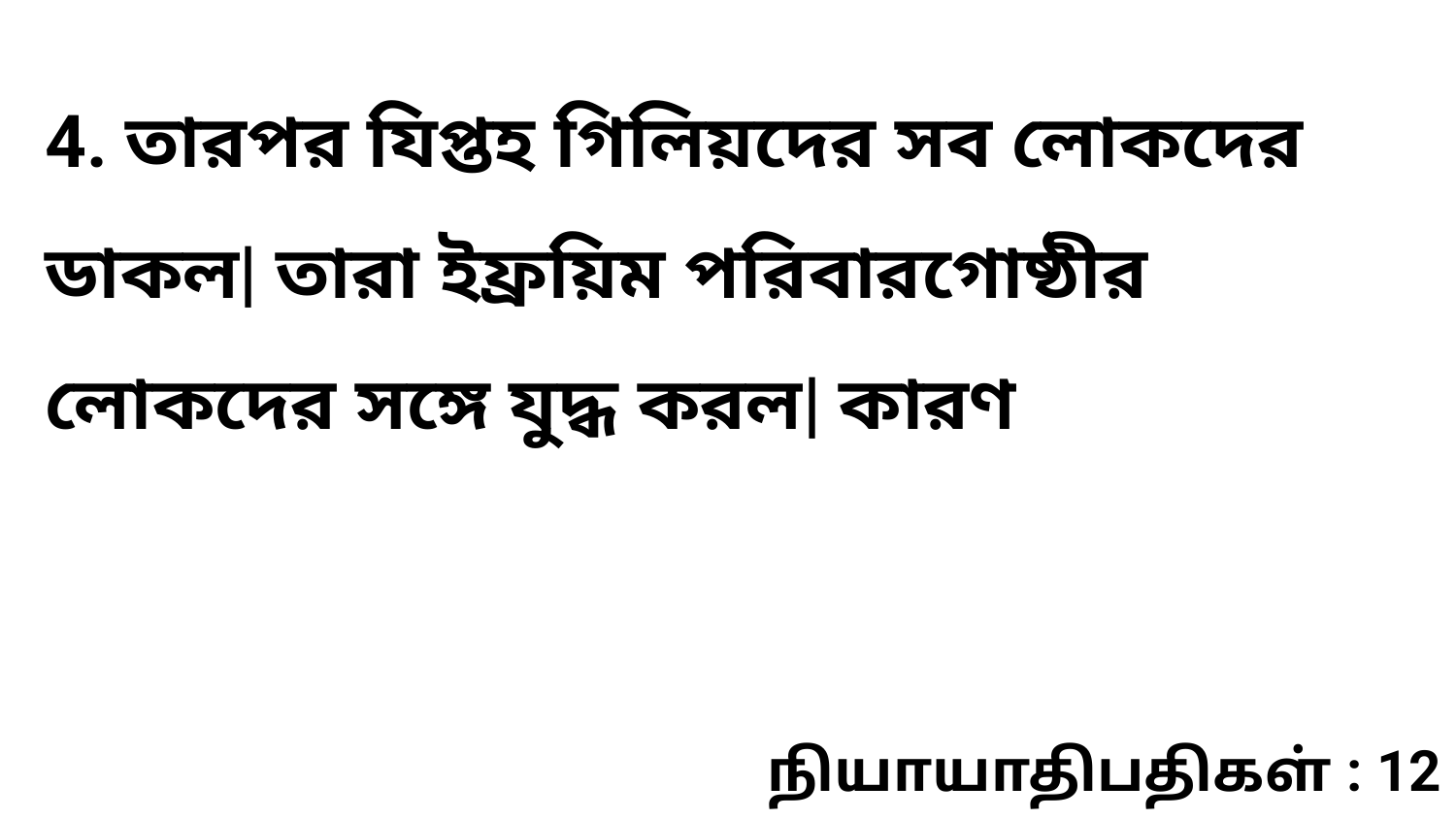

4. তারপর যিপ্তহ গিলিয়দের সব লোকদের ডাকল| তারা ইফ্রয়িম পরিবারগোষ্ঠীর লোকদের সঙ্গে যুদ্ধ করল| কারণ
நியாயாதிபதிகள் : 12